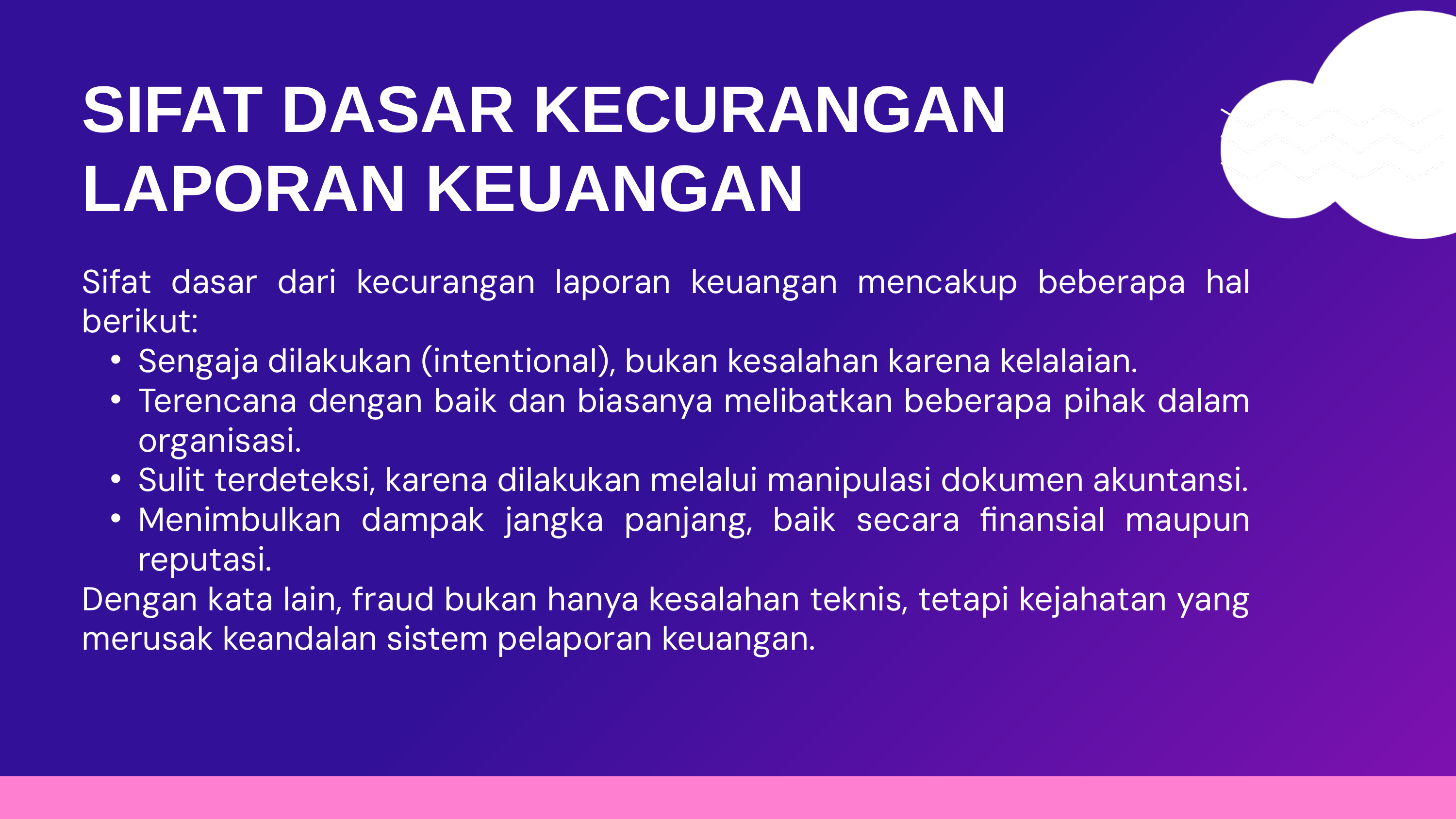

SIFAT DASAR KECURANGAN LAPORAN KEUANGAN

Sifat dasar dari kecurangan laporan keuangan mencakup beberapa hal berikut:
Sengaja dilakukan (intentional), bukan kesalahan karena kelalaian.
Terencana dengan baik dan biasanya melibatkan beberapa pihak dalam organisasi.
Sulit terdeteksi, karena dilakukan melalui manipulasi dokumen akuntansi.
Menimbulkan dampak jangka panjang, baik secara finansial maupun reputasi.
Dengan kata lain, fraud bukan hanya kesalahan teknis, tetapi kejahatan yang merusak keandalan sistem pelaporan keuangan.